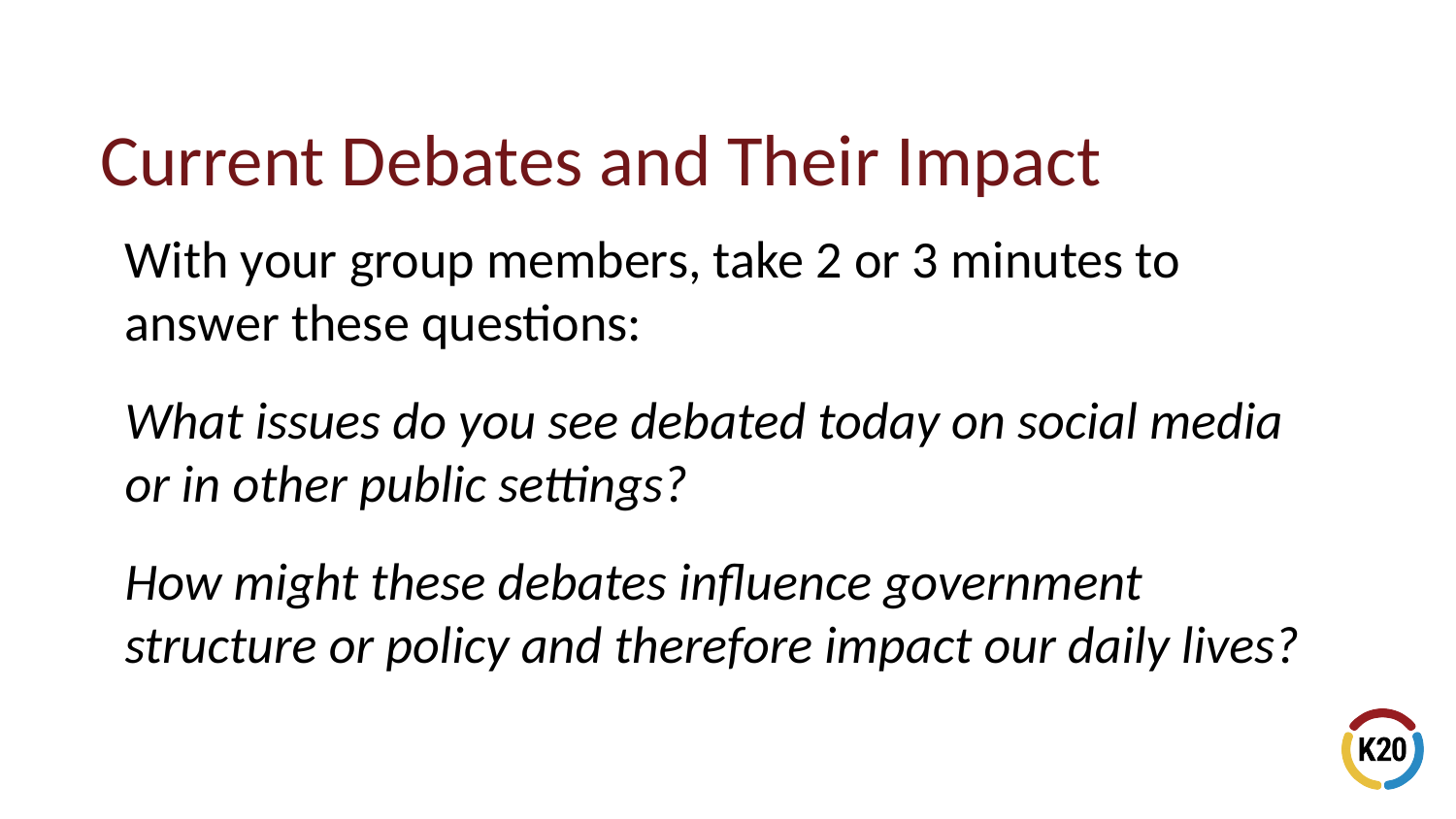

# Current Debates and Their Impact
With your group members, take 2 or 3 minutes to answer these questions:
What issues do you see debated today on social media or in other public settings?
How might these debates influence government structure or policy and therefore impact our daily lives?